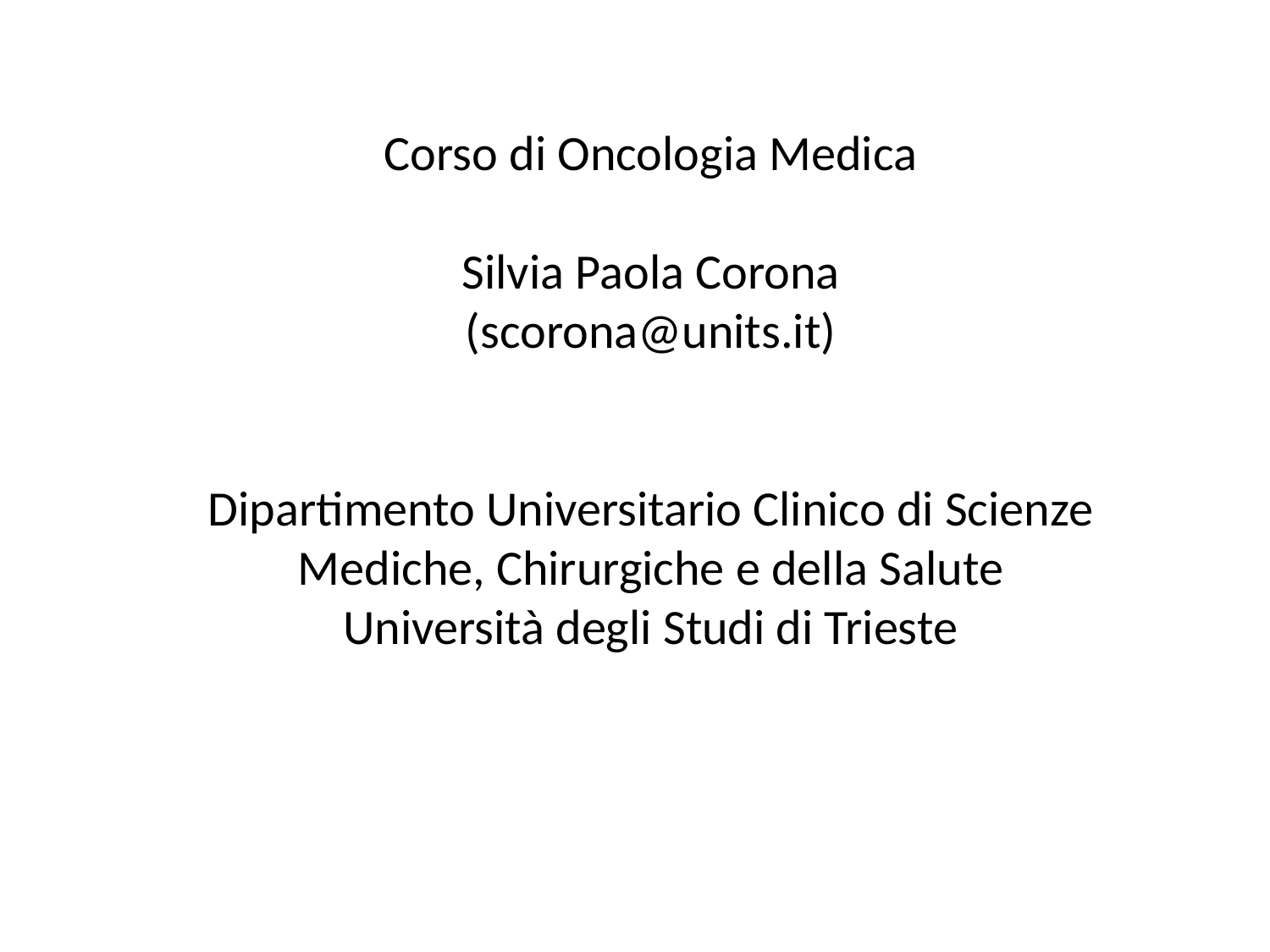

Corso di Oncologia Medica
Silvia Paola Corona
(scorona@units.it)
Dipartimento Universitario Clinico di Scienze Mediche, Chirurgiche e della Salute
Università degli Studi di Trieste